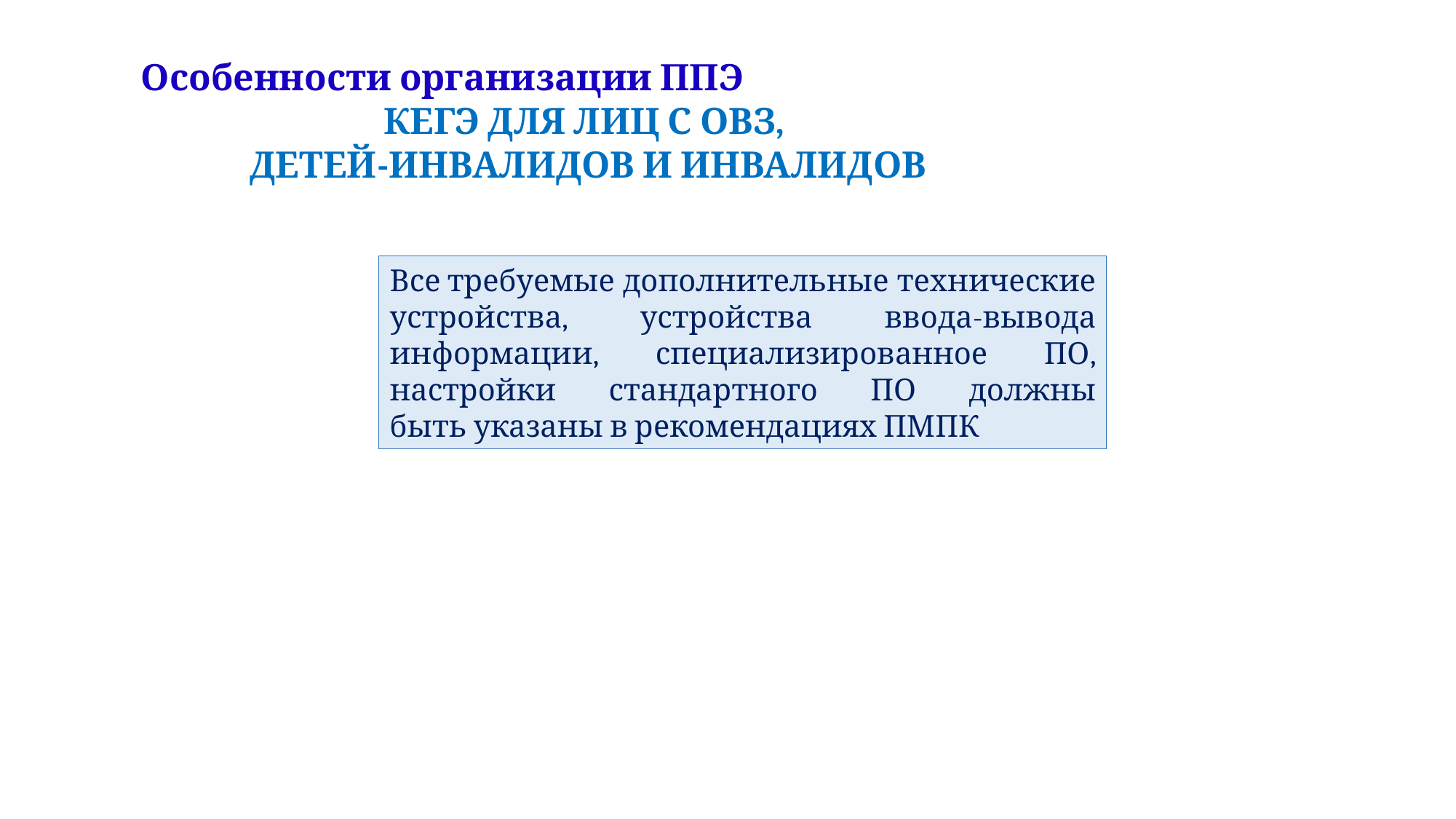

Особенности организации ППЭ
КЕГЭ ДЛЯ ЛИЦ С ОВЗ, 
ДЕТЕЙ-ИНВАЛИДОВ И ИНВАЛИДОВ
Все требуемые дополнительные технические устройства, устройства ввода-вывода информации, специализированное ПО, настройки стандартного ПО должны быть указаны в рекомендациях ПМПК